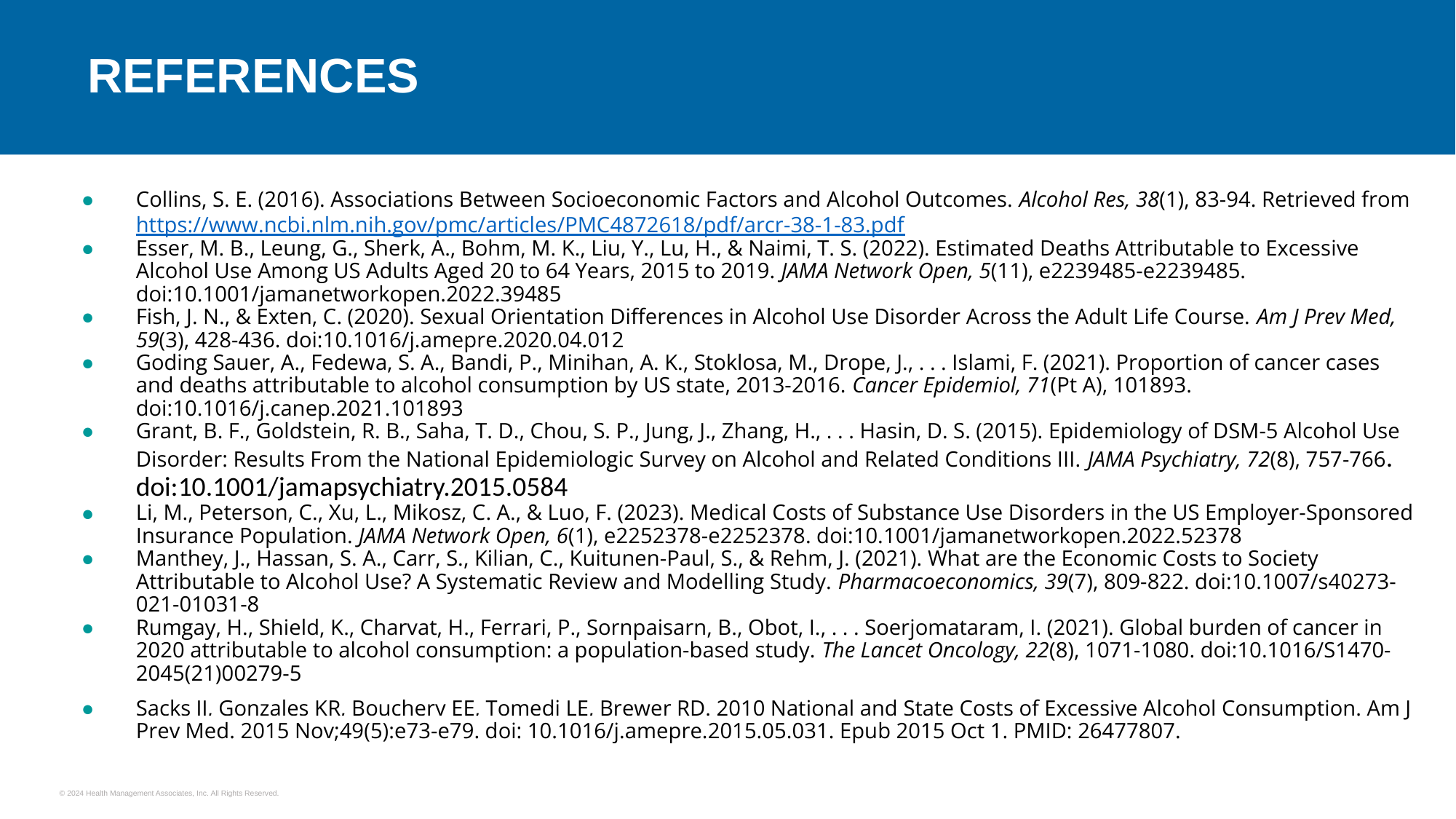

# REFERENCES
Collins, S. E. (2016). Associations Between Socioeconomic Factors and Alcohol Outcomes. Alcohol Res, 38(1), 83-94. Retrieved from https://www.ncbi.nlm.nih.gov/pmc/articles/PMC4872618/pdf/arcr-38-1-83.pdf
Esser, M. B., Leung, G., Sherk, A., Bohm, M. K., Liu, Y., Lu, H., & Naimi, T. S. (2022). Estimated Deaths Attributable to Excessive Alcohol Use Among US Adults Aged 20 to 64 Years, 2015 to 2019. JAMA Network Open, 5(11), e2239485-e2239485. doi:10.1001/jamanetworkopen.2022.39485
Fish, J. N., & Exten, C. (2020). Sexual Orientation Differences in Alcohol Use Disorder Across the Adult Life Course. Am J Prev Med, 59(3), 428-436. doi:10.1016/j.amepre.2020.04.012
Goding Sauer, A., Fedewa, S. A., Bandi, P., Minihan, A. K., Stoklosa, M., Drope, J., . . . Islami, F. (2021). Proportion of cancer cases and deaths attributable to alcohol consumption by US state, 2013-2016. Cancer Epidemiol, 71(Pt A), 101893. doi:10.1016/j.canep.2021.101893
Grant, B. F., Goldstein, R. B., Saha, T. D., Chou, S. P., Jung, J., Zhang, H., . . . Hasin, D. S. (2015). Epidemiology of DSM-5 Alcohol Use Disorder: Results From the National Epidemiologic Survey on Alcohol and Related Conditions III. JAMA Psychiatry, 72(8), 757-766. doi:10.1001/jamapsychiatry.2015.0584
Li, M., Peterson, C., Xu, L., Mikosz, C. A., & Luo, F. (2023). Medical Costs of Substance Use Disorders in the US Employer-Sponsored Insurance Population. JAMA Network Open, 6(1), e2252378-e2252378. doi:10.1001/jamanetworkopen.2022.52378
Manthey, J., Hassan, S. A., Carr, S., Kilian, C., Kuitunen-Paul, S., & Rehm, J. (2021). What are the Economic Costs to Society Attributable to Alcohol Use? A Systematic Review and Modelling Study. Pharmacoeconomics, 39(7), 809-822. doi:10.1007/s40273-021-01031-8
Rumgay, H., Shield, K., Charvat, H., Ferrari, P., Sornpaisarn, B., Obot, I., . . . Soerjomataram, I. (2021). Global burden of cancer in 2020 attributable to alcohol consumption: a population-based study. The Lancet Oncology, 22(8), 1071-1080. doi:10.1016/S1470-2045(21)00279-5
Sacks JJ, Gonzales KR, Bouchery EE, Tomedi LE, Brewer RD. 2010 National and State Costs of Excessive Alcohol Consumption. Am J Prev Med. 2015 Nov;49(5):e73-e79. doi: 10.1016/j.amepre.2015.05.031. Epub 2015 Oct 1. PMID: 26477807.